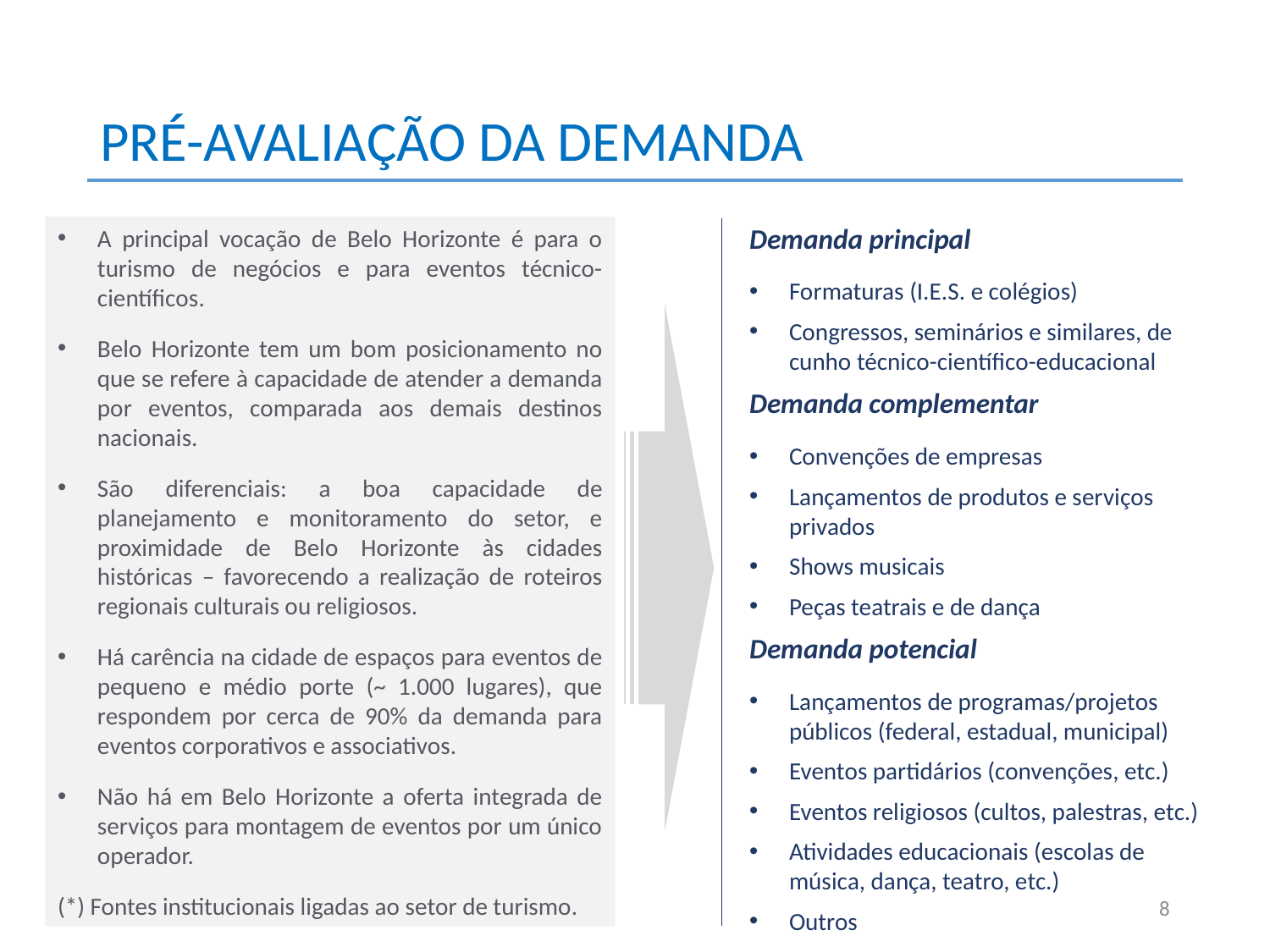

# PRÉ-AVALIAÇÃO DA DEMANDA
Demanda principal
Formaturas (I.E.S. e colégios)
Congressos, seminários e similares, de cunho técnico-científico-educacional
Demanda complementar
Convenções de empresas
Lançamentos de produtos e serviços privados
Shows musicais
Peças teatrais e de dança
Demanda potencial
Lançamentos de programas/projetos públicos (federal, estadual, municipal)
Eventos partidários (convenções, etc.)
Eventos religiosos (cultos, palestras, etc.)
Atividades educacionais (escolas de música, dança, teatro, etc.)
Outros
A principal vocação de Belo Horizonte é para o turismo de negócios e para eventos técnico-científicos.
Belo Horizonte tem um bom posicionamento no que se refere à capacidade de atender a demanda por eventos, comparada aos demais destinos nacionais.
São diferenciais: a boa capacidade de planejamento e monitoramento do setor, e proximidade de Belo Horizonte às cidades históricas – favorecendo a realização de roteiros regionais culturais ou religiosos.
Há carência na cidade de espaços para eventos de pequeno e médio porte (~ 1.000 lugares), que respondem por cerca de 90% da demanda para eventos corporativos e associativos.
Não há em Belo Horizonte a oferta integrada de serviços para montagem de eventos por um único operador.
(*) Fontes institucionais ligadas ao setor de turismo.

8